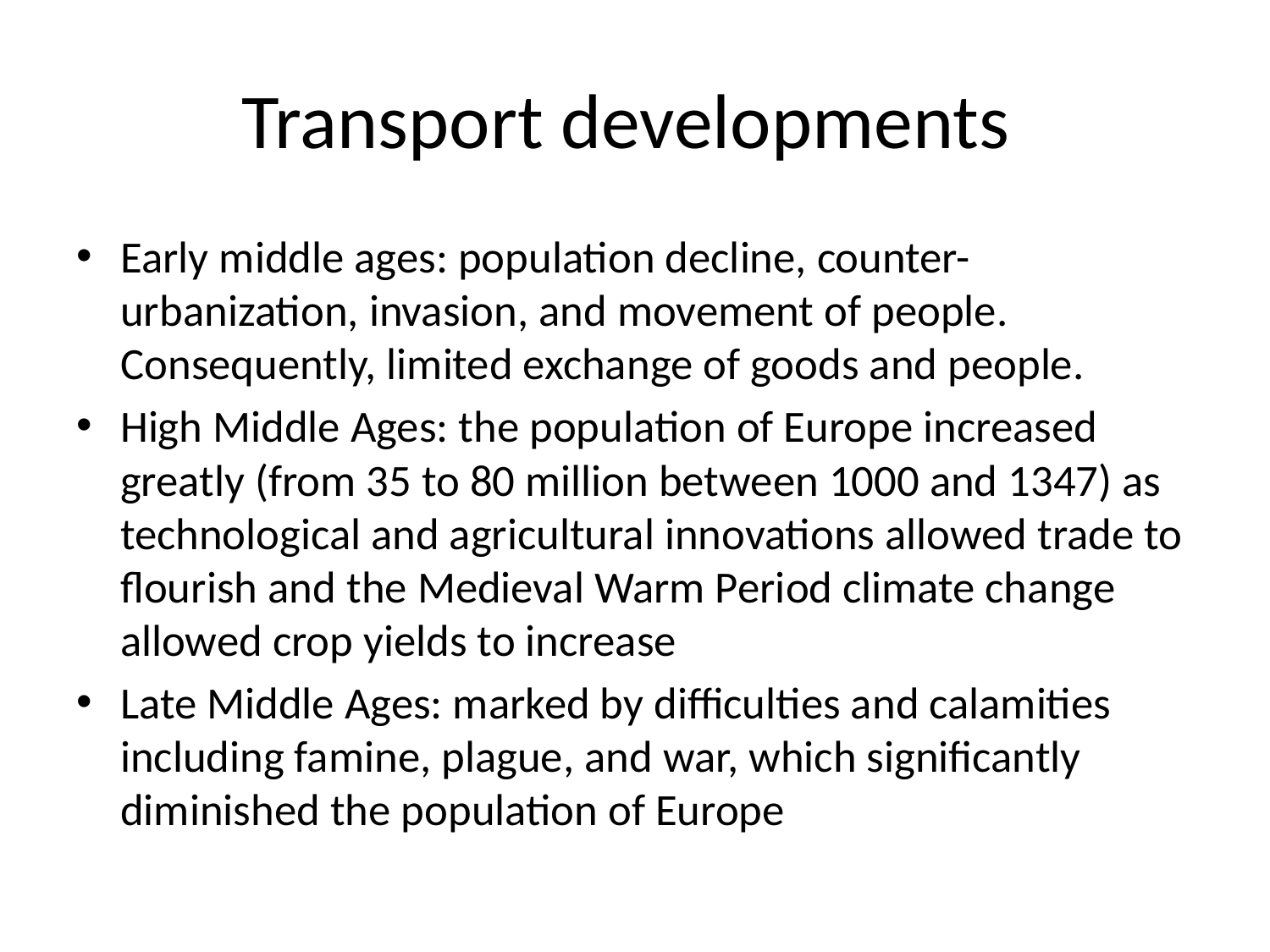

# Transport developments
Early middle ages: population decline, counter-urbanization, invasion, and movement of people. Consequently, limited exchange of goods and people.
High Middle Ages: the population of Europe increased greatly (from 35 to 80 million between 1000 and 1347) as technological and agricultural innovations allowed trade to flourish and the Medieval Warm Period climate change allowed crop yields to increase
Late Middle Ages: marked by difficulties and calamities including famine, plague, and war, which significantly diminished the population of Europe